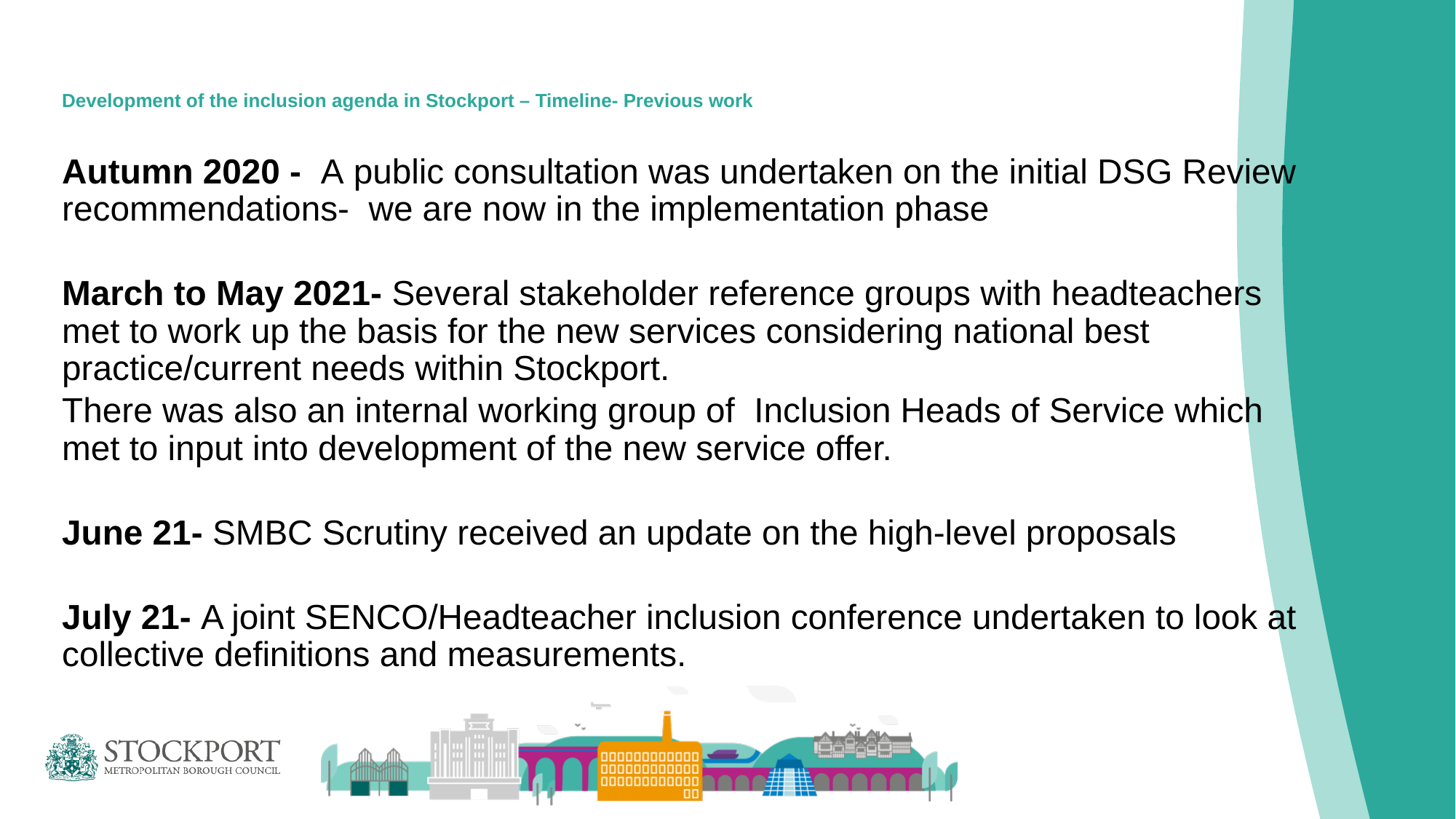

# Development of the inclusion agenda in Stockport – Timeline- Previous work
Autumn 2020 -  A public consultation was undertaken on the initial DSG Review recommendations-  we are now in the implementation phase

March to May 2021- Several stakeholder reference groups with headteachers met to work up the basis for the new services considering national best practice/current needs within Stockport.
There was also an internal working group of  Inclusion Heads of Service which met to input into development of the new service offer.

June 21- SMBC Scrutiny received an update on the high-level proposals

July 21- A joint SENCO/Headteacher inclusion conference undertaken to look at collective definitions and measurements.​